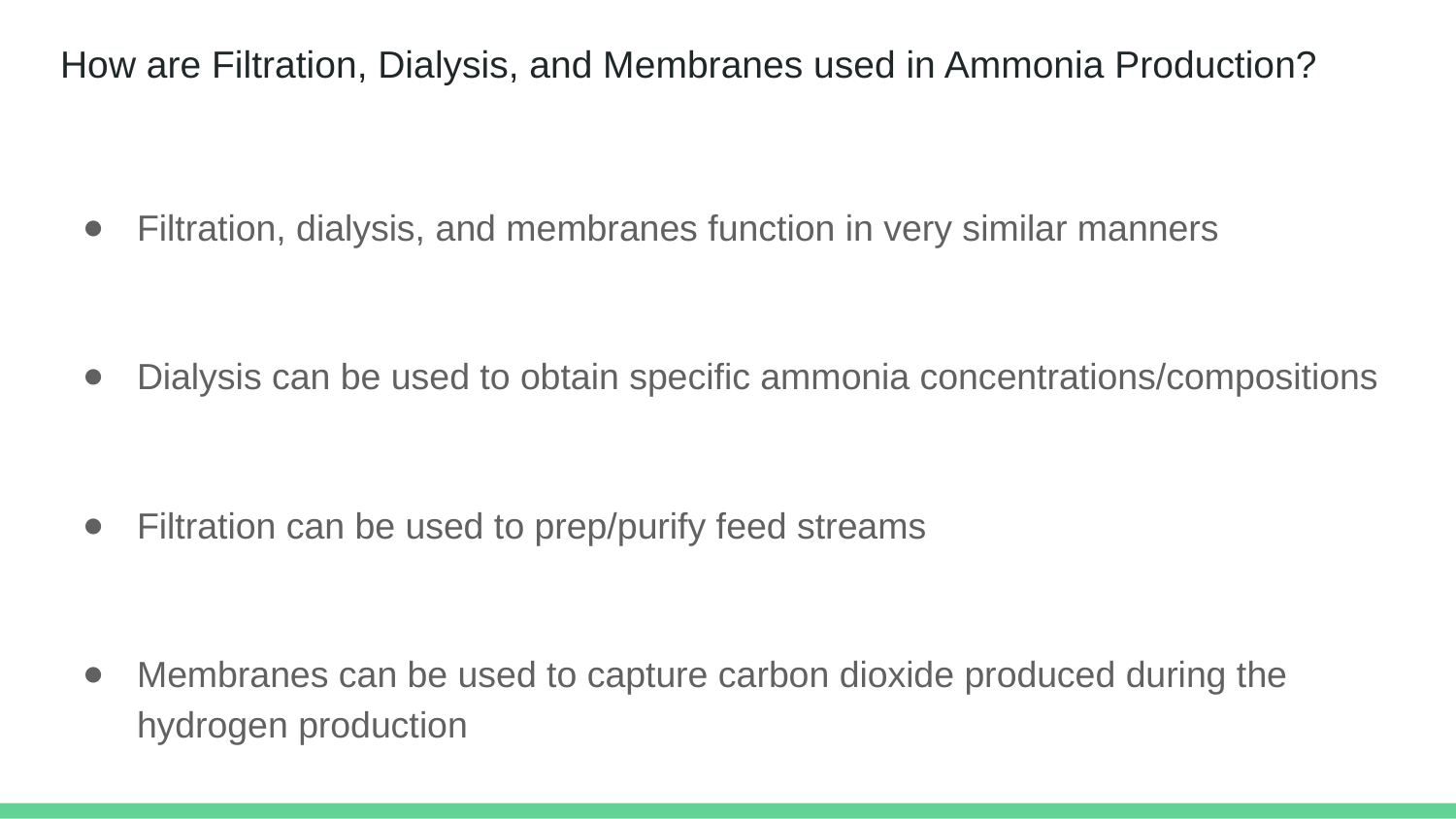

# How are Filtration, Dialysis, and Membranes used in Ammonia Production?
Filtration, dialysis, and membranes function in very similar manners

Dialysis can be used to obtain specific ammonia concentrations/compositions

Filtration can be used to prep/purify feed streams

Membranes can be used to capture carbon dioxide produced during the hydrogen production